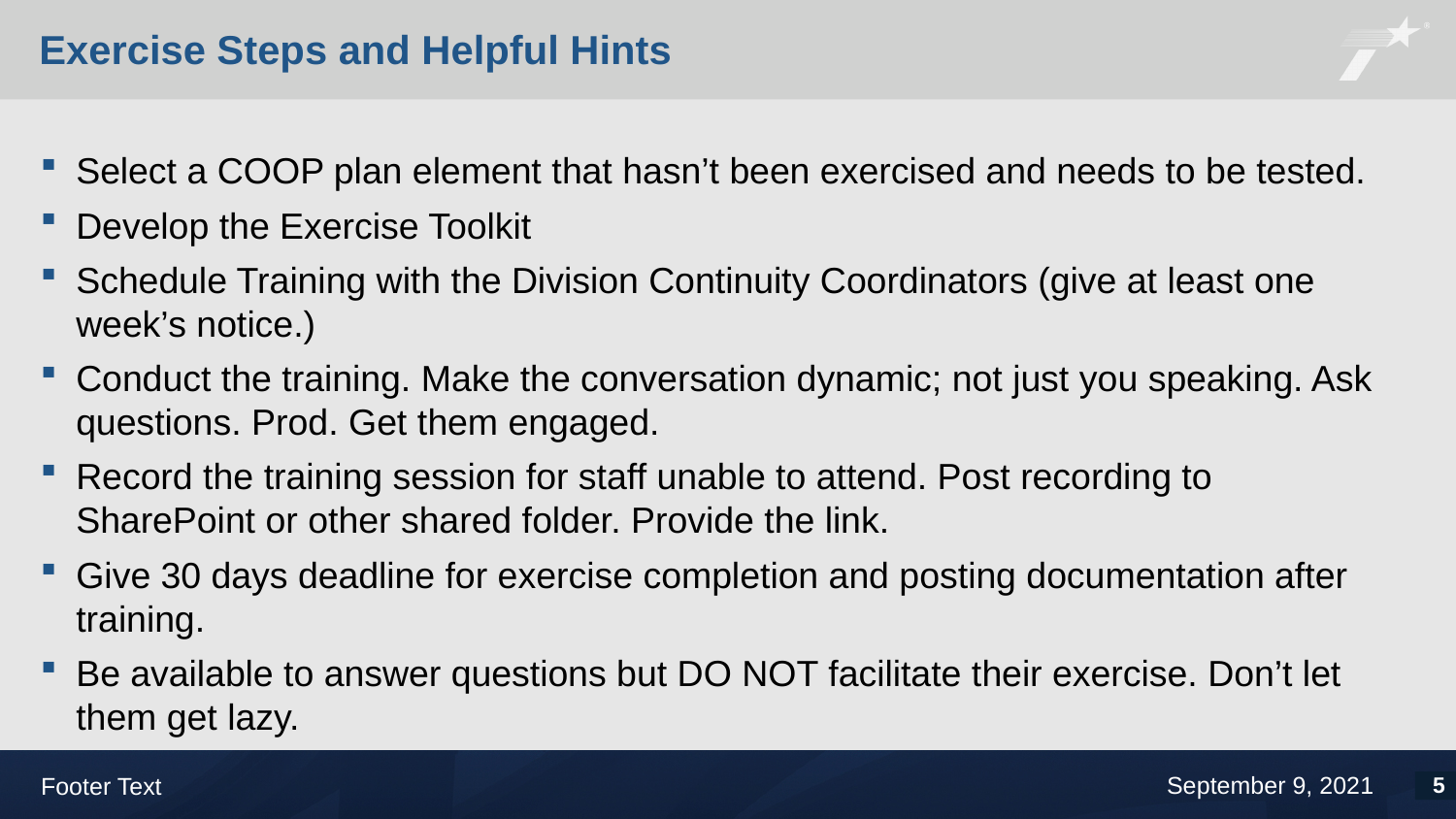

# Exercise Steps and Helpful Hints
Select a COOP plan element that hasn’t been exercised and needs to be tested.
Develop the Exercise Toolkit
Schedule Training with the Division Continuity Coordinators (give at least one week’s notice.)
Conduct the training. Make the conversation dynamic; not just you speaking. Ask questions. Prod. Get them engaged.
Record the training session for staff unable to attend. Post recording to SharePoint or other shared folder. Provide the link.
Give 30 days deadline for exercise completion and posting documentation after training.
Be available to answer questions but DO NOT facilitate their exercise. Don’t let them get lazy.

5